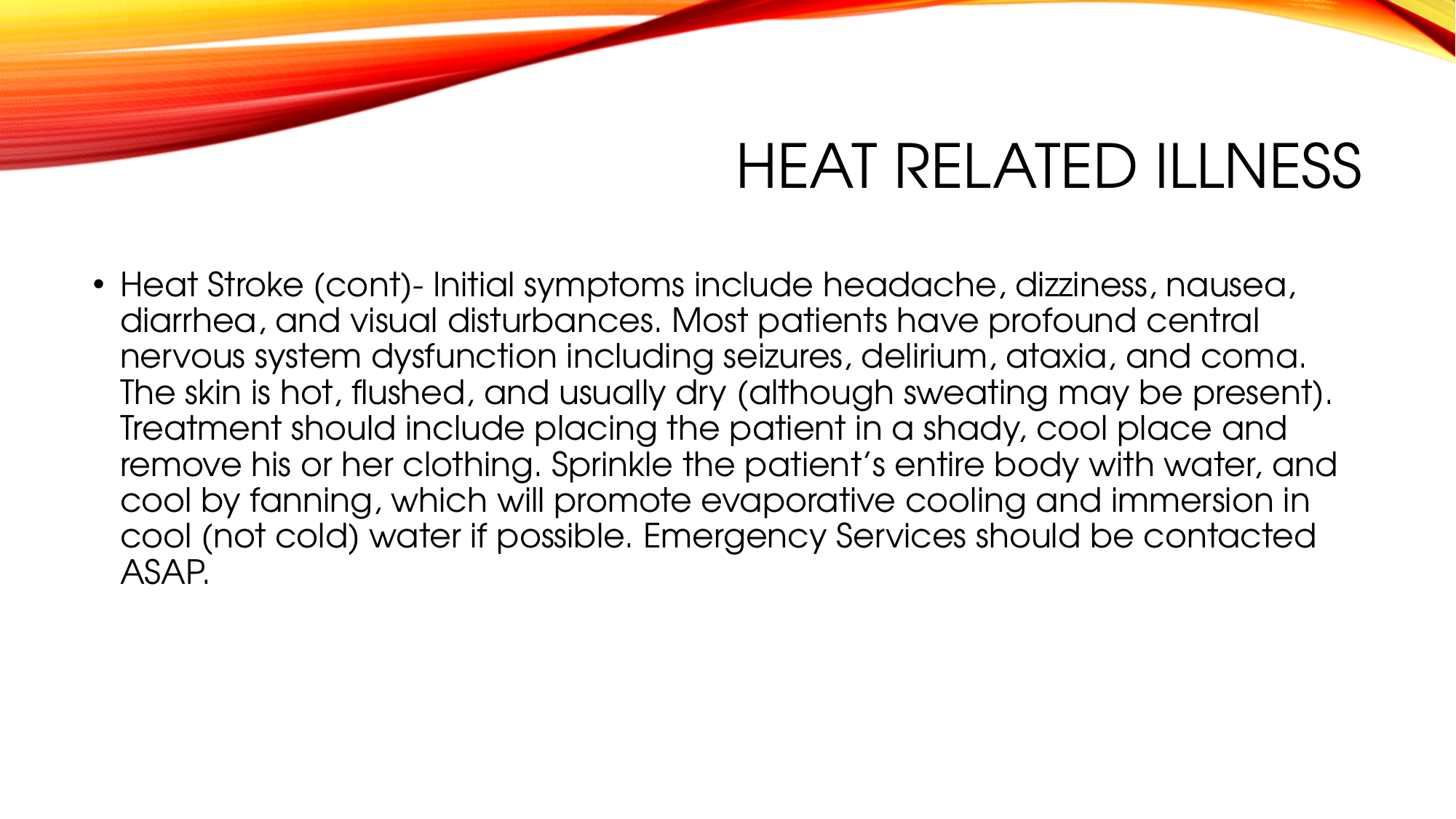

# Heat related illness
Heat Stroke (cont)- Initial symptoms include headache, dizziness, nausea, diarrhea, and visual disturbances. Most patients have profound central nervous system dysfunction including seizures, delirium, ataxia, and coma. The skin is hot, flushed, and usually dry (although sweating may be present). Treatment should include placing the patient in a shady, cool place and remove his or her clothing. Sprinkle the patient’s entire body with water, and cool by fanning, which will promote evaporative cooling and immersion in cool (not cold) water if possible. Emergency Services should be contacted ASAP.